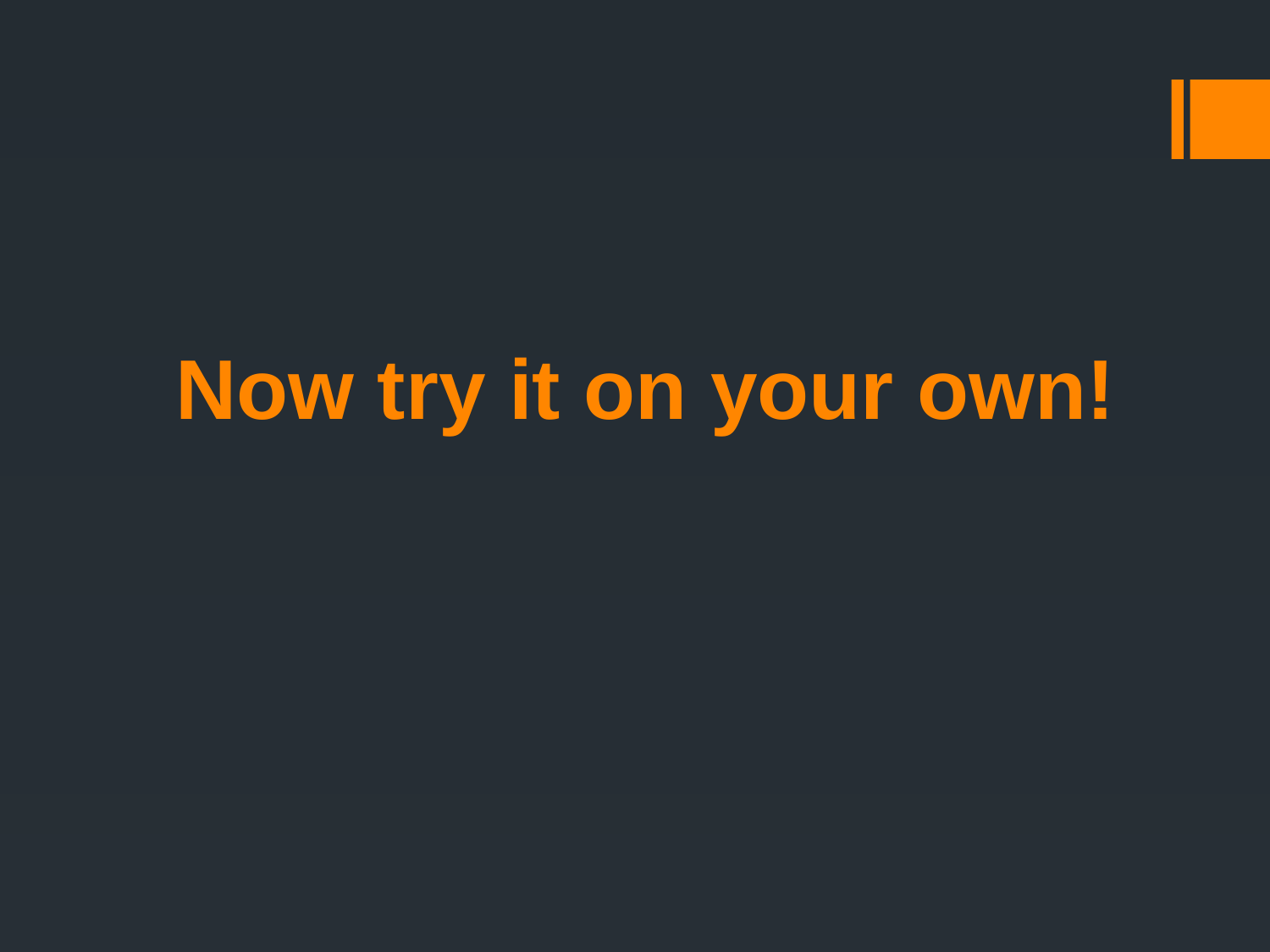

# Now try it on your own!